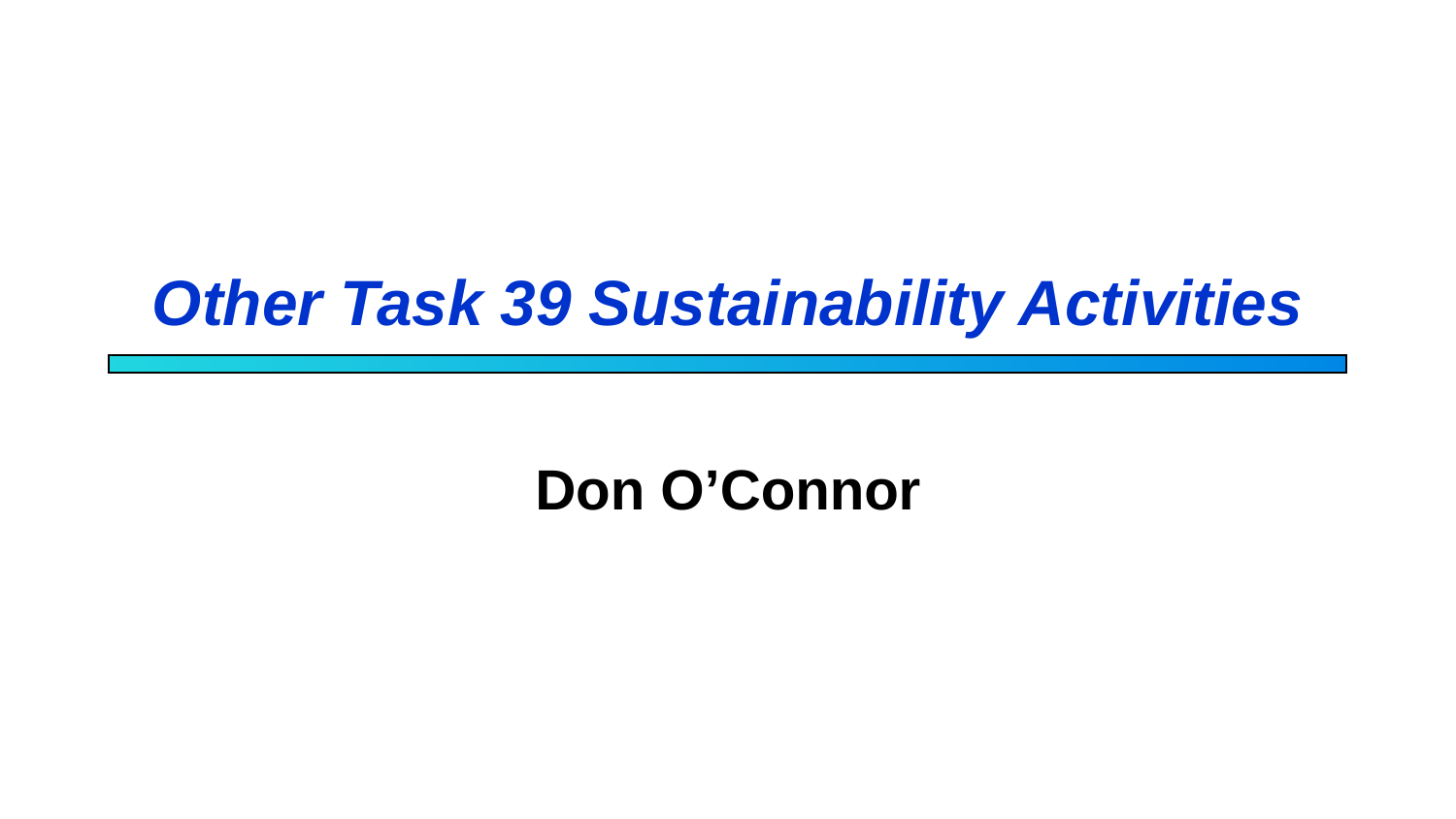

# Other Task 39 Sustainability Activities
Don O’Connor